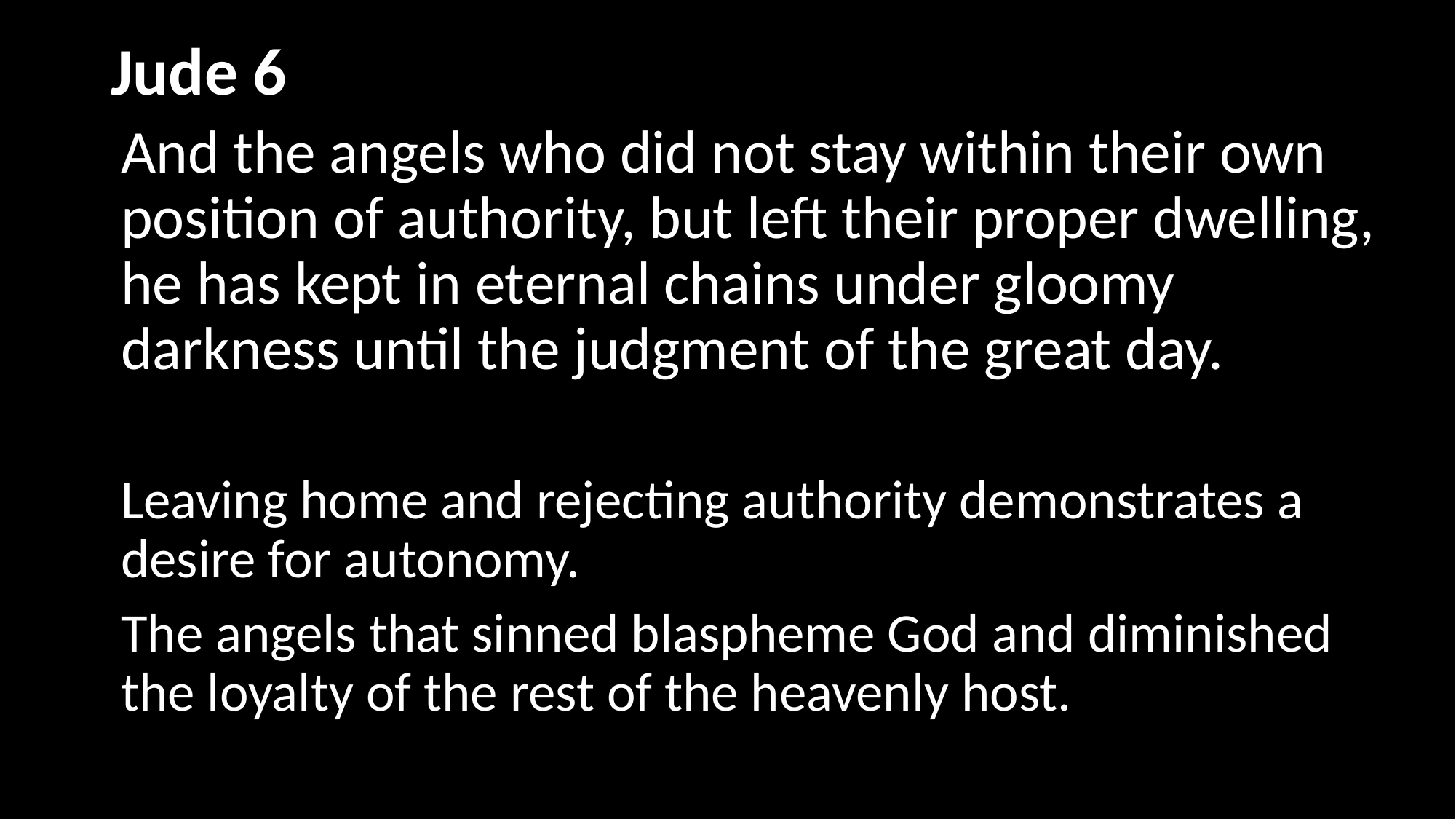

# Jude 6	)
And the angels who did not stay within their own position of authority, but left their proper dwelling, he has kept in eternal chains under gloomy darkness until the judgment of the great day.

Leaving home and rejecting authority demonstrates a desire for autonomy.
The angels that sinned blaspheme God and diminished the loyalty of the rest of the heavenly host.